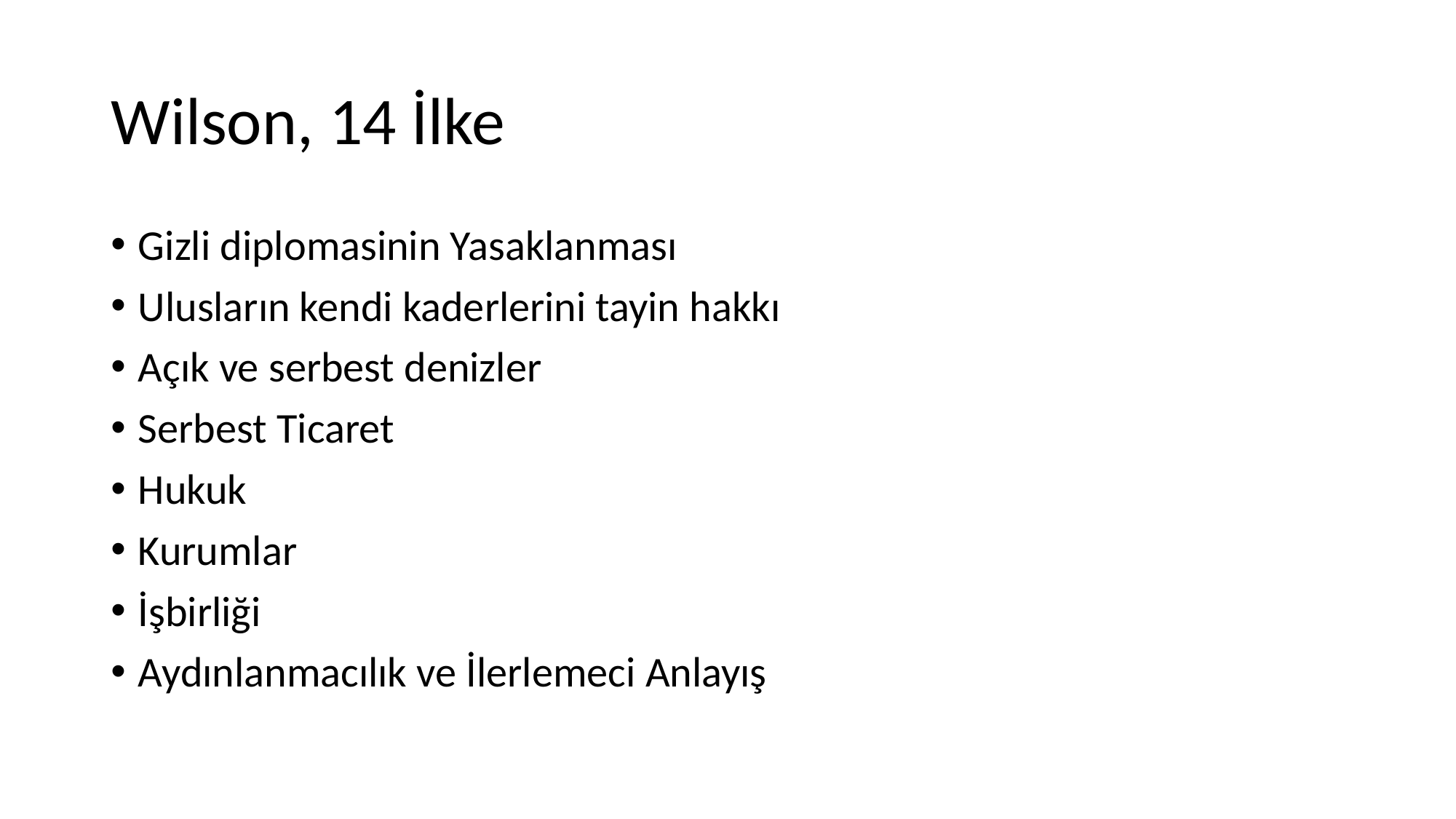

# Wilson, 14 İlke
Gizli diplomasinin Yasaklanması
Ulusların kendi kaderlerini tayin hakkı
Açık ve serbest denizler
Serbest Ticaret
Hukuk
Kurumlar
İşbirliği
Aydınlanmacılık ve İlerlemeci Anlayış